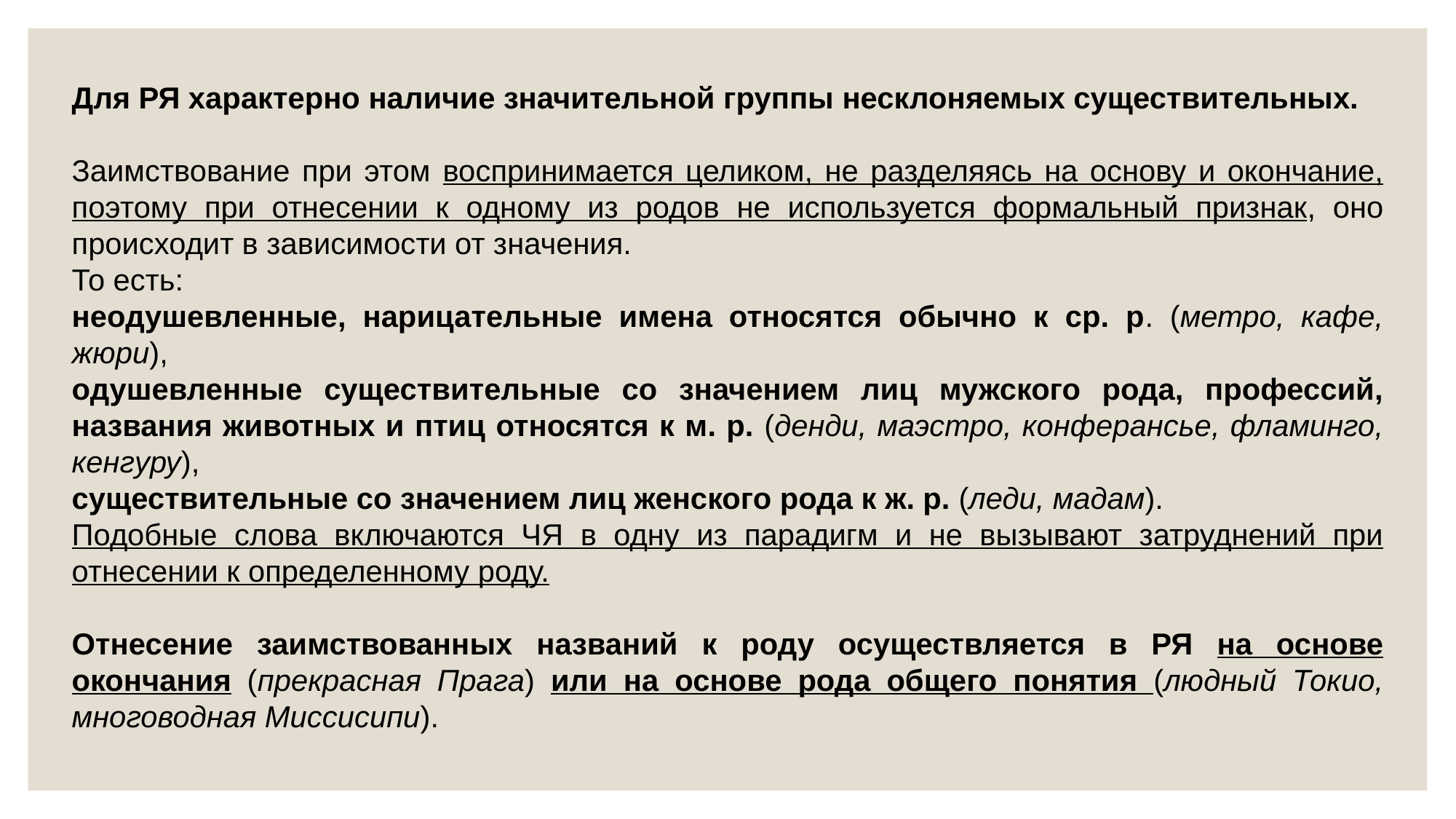

Для РЯ характерно наличие значительной группы несклоняемых существительных.

Заимствование при этом воспринимается целиком, не разделяясь на основу и окончание, поэтому при отнесении к одному из родов не используется формальный признак, оно происходит в зависимости от значения.
То есть:
неодушевленные, нарицательные имена относятся обычно к ср. р. (метро, кафе, жюри),
одушевленные существительные со значением лиц мужского рода, профессий, названия животных и птиц относятся к м. р. (денди, маэстро, конферансье, фламинго, кенгуру),
существительные со значением лиц женского рода к ж. р. (леди, мадам).
Подобные слова включаются ЧЯ в одну из парадигм и не вызывают затруднений при отнесении к определенному роду.

Отнесение заимствованных названий к роду осуществляется в РЯ на основе окончания (прекрасная Прага) или на основе рода общего понятия (людный Токио, многоводная Миссисипи).